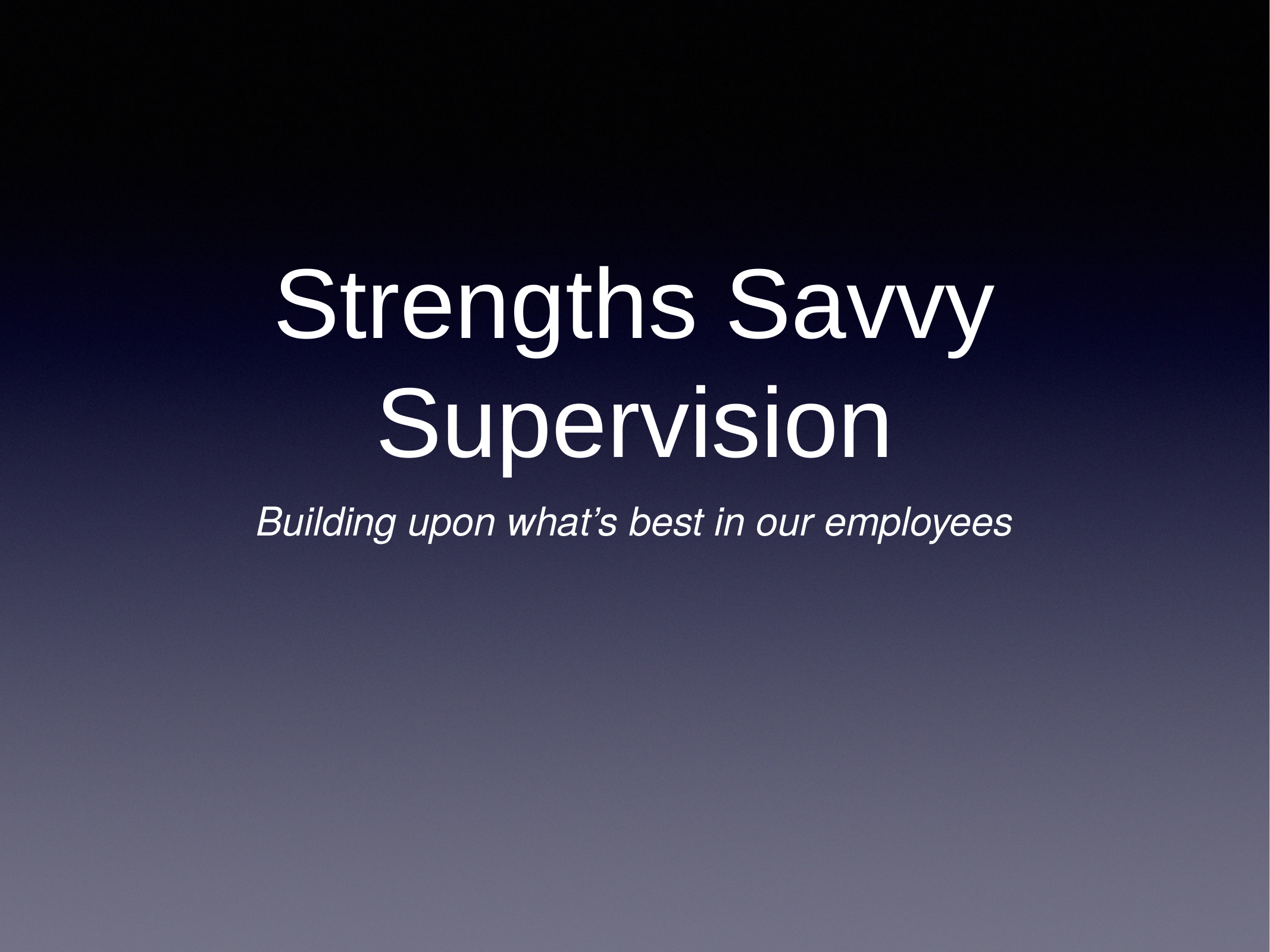

# Strengths Savvy Supervision
Building upon what’s best in our employees